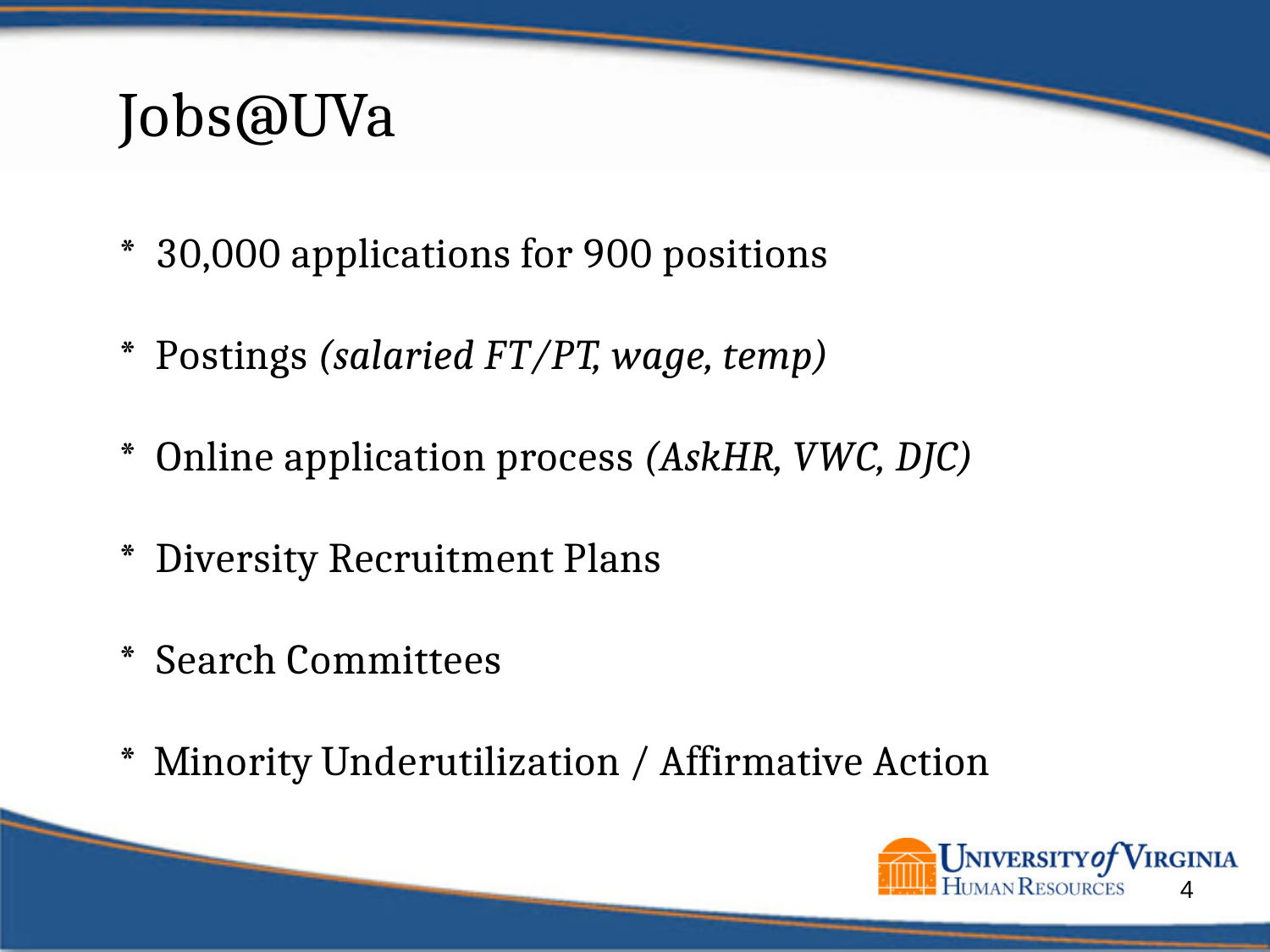

# Jobs@UVa *  30,000 applications for 900 positions *  Postings (salaried FT/PT, wage, temp) *  Online application process (AskHR, VWC, DJC) *  Diversity Recruitment Plans *  Search Committees *  Minority Underutilization / Affirmative Action

4